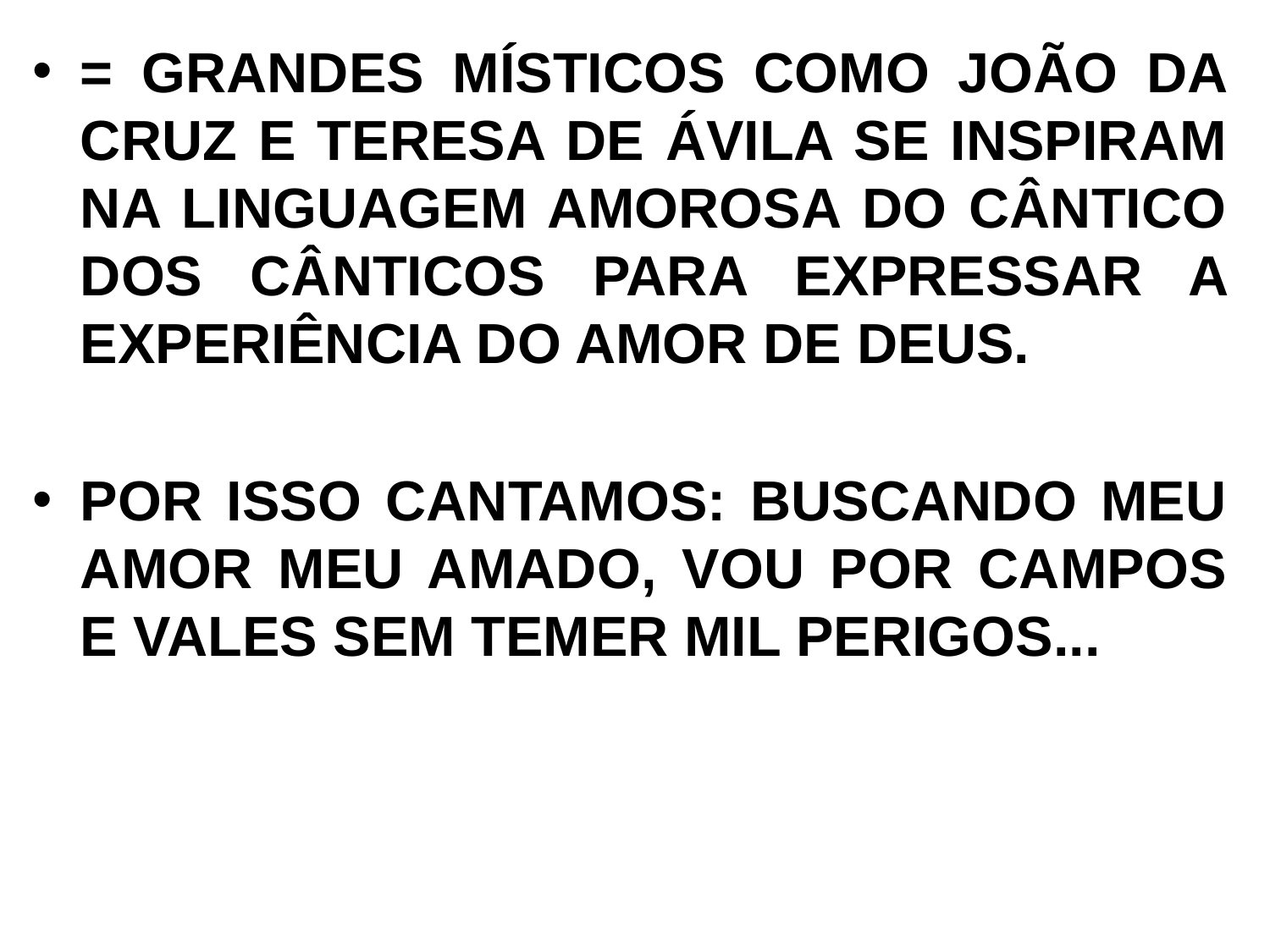

= GRANDES MÍSTICOS COMO JOÃO DA CRUZ E TERESA DE ÁVILA SE INSPIRAM NA LINGUAGEM AMOROSA DO CÂNTICO DOS CÂNTICOS PARA EXPRESSAR A EXPERIÊNCIA DO AMOR DE DEUS.

POR ISSO CANTAMOS: BUSCANDO MEU AMOR MEU AMADO, VOU POR CAMPOS E VALES SEM TEMER MIL PERIGOS...